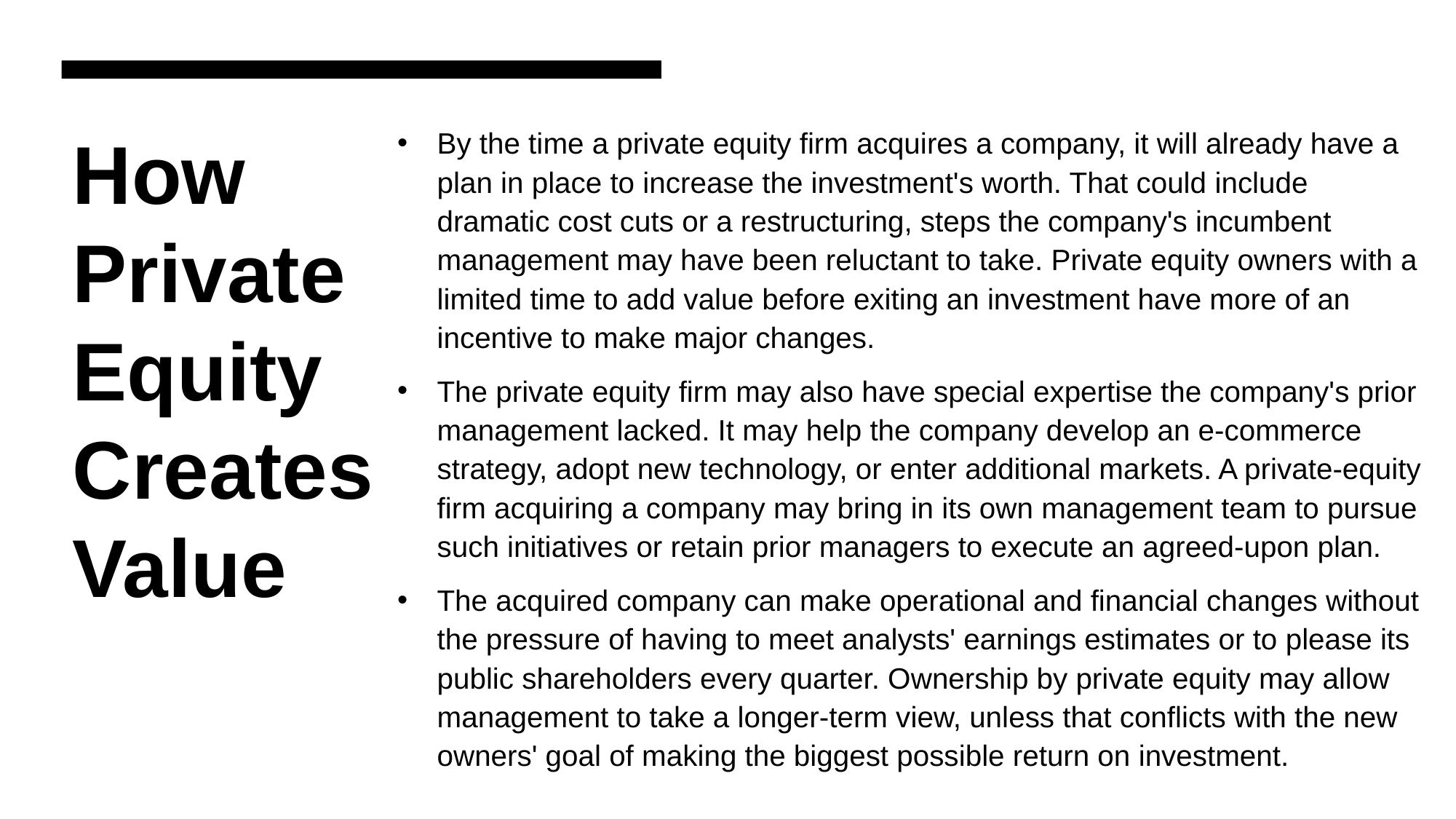

By the time a private equity firm acquires a company, it will already have a plan in place to increase the investment's worth. That could include dramatic cost cuts or a restructuring, steps the company's incumbent management may have been reluctant to take. Private equity owners with a limited time to add value before exiting an investment have more of an incentive to make major changes.
The private equity firm may also have special expertise the company's prior management lacked. It may help the company develop an e-commerce strategy, adopt new technology, or enter additional markets. A private-equity firm acquiring a company may bring in its own management team to pursue such initiatives or retain prior managers to execute an agreed-upon plan.
The acquired company can make operational and financial changes without the pressure of having to meet analysts' earnings estimates or to please its public shareholders every quarter. Ownership by private equity may allow management to take a longer-term view, unless that conflicts with the new owners' goal of making the biggest possible return on investment.
# How Private Equity Creates Value